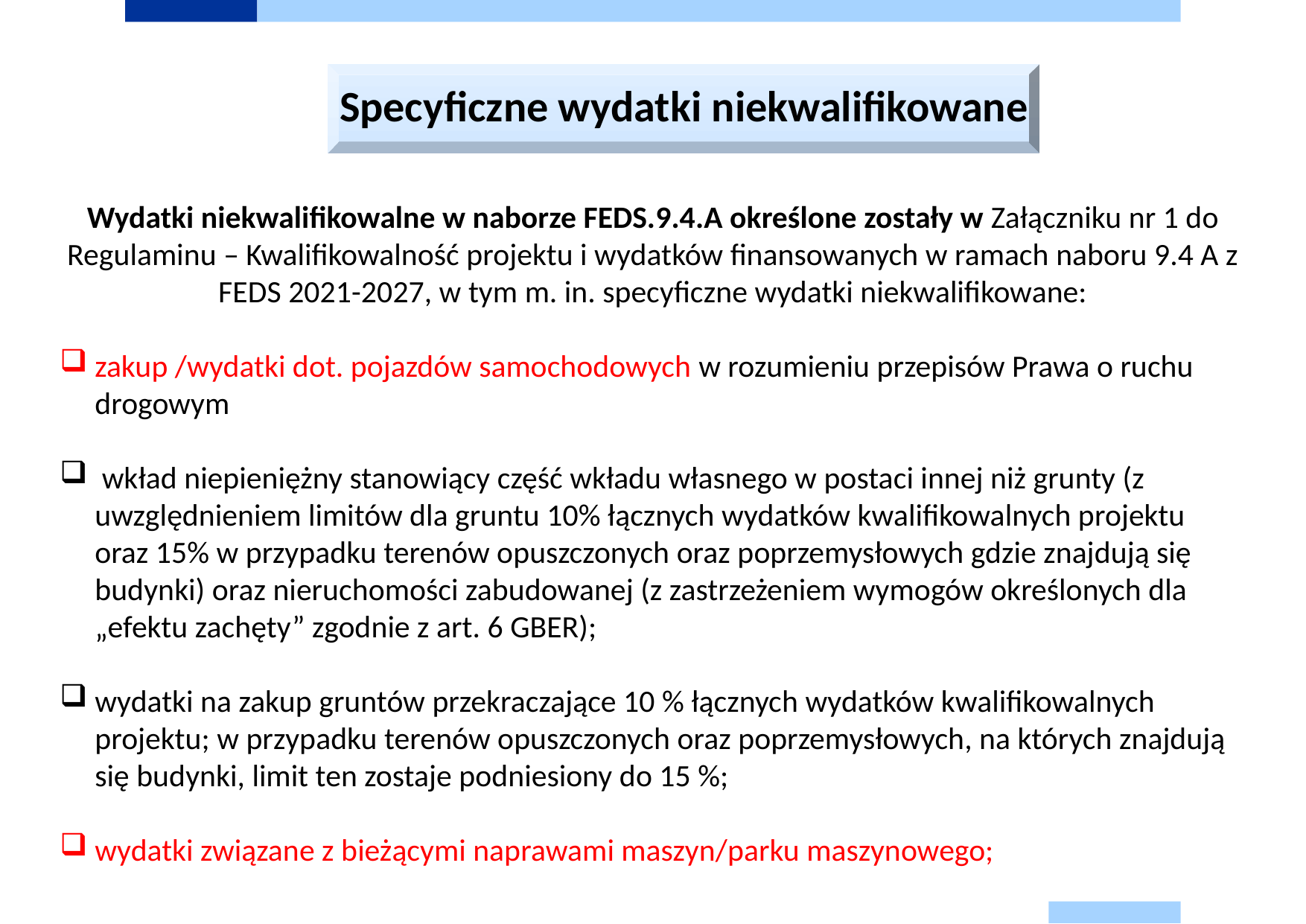

Specyficzne wydatki niekwalifikowane
Wydatki niekwalifikowalne w naborze FEDS.9.4.A określone zostały w Załączniku nr 1 do Regulaminu – Kwalifikowalność projektu i wydatków finansowanych w ramach naboru 9.4 A z FEDS 2021-2027, w tym m. in. specyficzne wydatki niekwalifikowane:

zakup /wydatki dot. pojazdów samochodowych w rozumieniu przepisów Prawa o ruchu drogowym

 wkład niepieniężny stanowiący część wkładu własnego w postaci innej niż grunty (z uwzględnieniem limitów dla gruntu 10% łącznych wydatków kwalifikowalnych projektu oraz 15% w przypadku terenów opuszczonych oraz poprzemysłowych gdzie znajdują się budynki) oraz nieruchomości zabudowanej (z zastrzeżeniem wymogów określonych dla „efektu zachęty” zgodnie z art. 6 GBER);

wydatki na zakup gruntów przekraczające 10 % łącznych wydatków kwalifikowalnych projektu; w przypadku terenów opuszczonych oraz poprzemysłowych, na których znajdują się budynki, limit ten zostaje podniesiony do 15 %;

wydatki związane z bieżącymi naprawami maszyn/parku maszynowego;

#